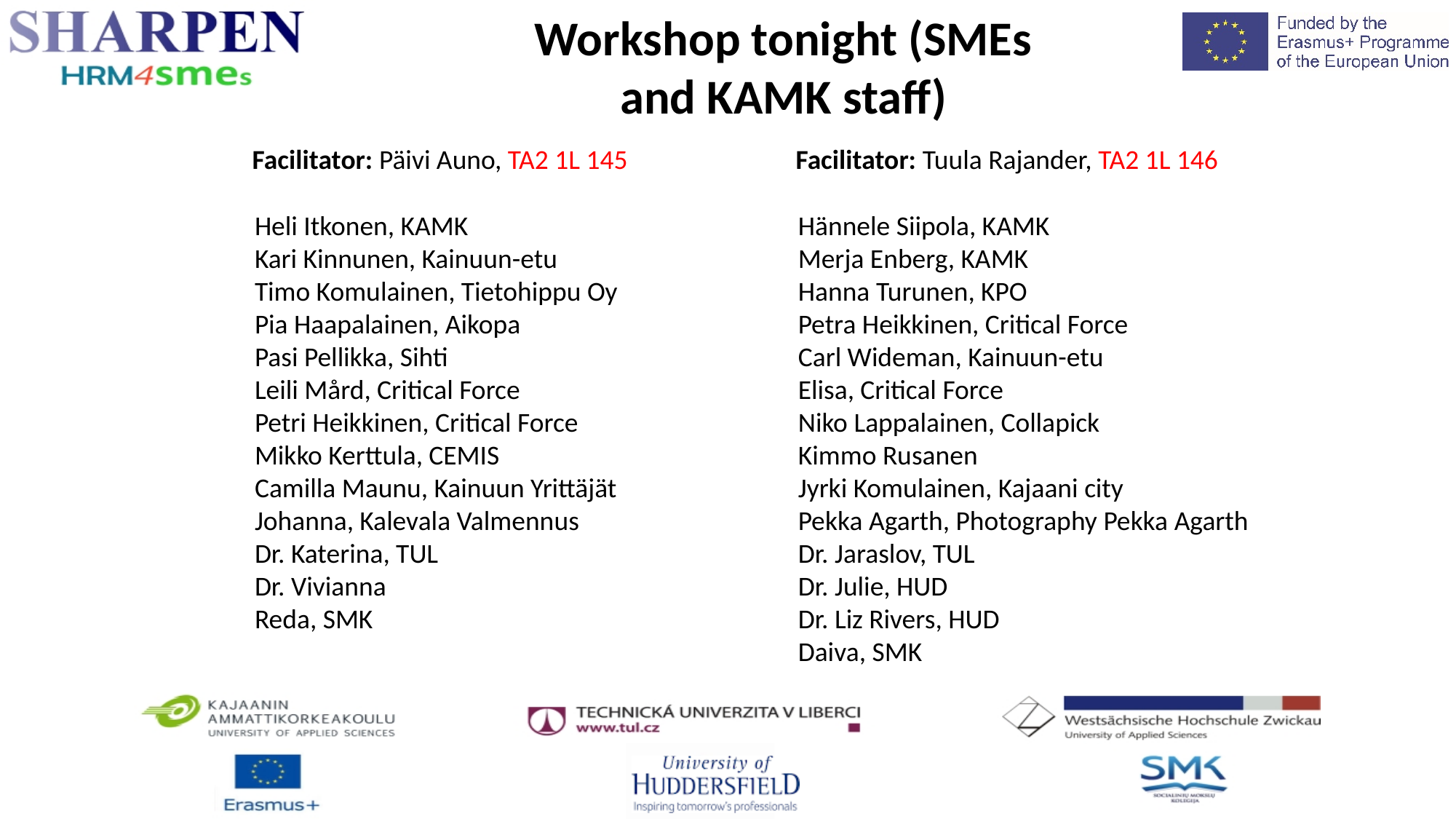

Workshop tonight (SMEs and KAMK staff)
Facilitator: Päivi Auno, TA2 1L 145
Facilitator: Tuula Rajander, TA2 1L 146
Heli Itkonen, KAMK
Kari Kinnunen, Kainuun-etu
Timo Komulainen, Tietohippu Oy
Pia Haapalainen, Aikopa
Pasi Pellikka, Sihti
Leili Mård, Critical Force
Petri Heikkinen, Critical Force
Mikko Kerttula, CEMIS
Camilla Maunu, Kainuun Yrittäjät
Johanna, Kalevala Valmennus
Dr. Katerina, TUL
Dr. Vivianna
Reda, SMK

Hännele Siipola, KAMK
Merja Enberg, KAMK
Hanna Turunen, KPO
Petra Heikkinen, Critical Force
Carl Wideman, Kainuun-etu
Elisa, Critical Force
Niko Lappalainen, Collapick
Kimmo Rusanen
Jyrki Komulainen, Kajaani city
Pekka Agarth, Photography Pekka Agarth
Dr. Jaraslov, TUL
Dr. Julie, HUD
Dr. Liz Rivers, HUD
Daiva, SMK